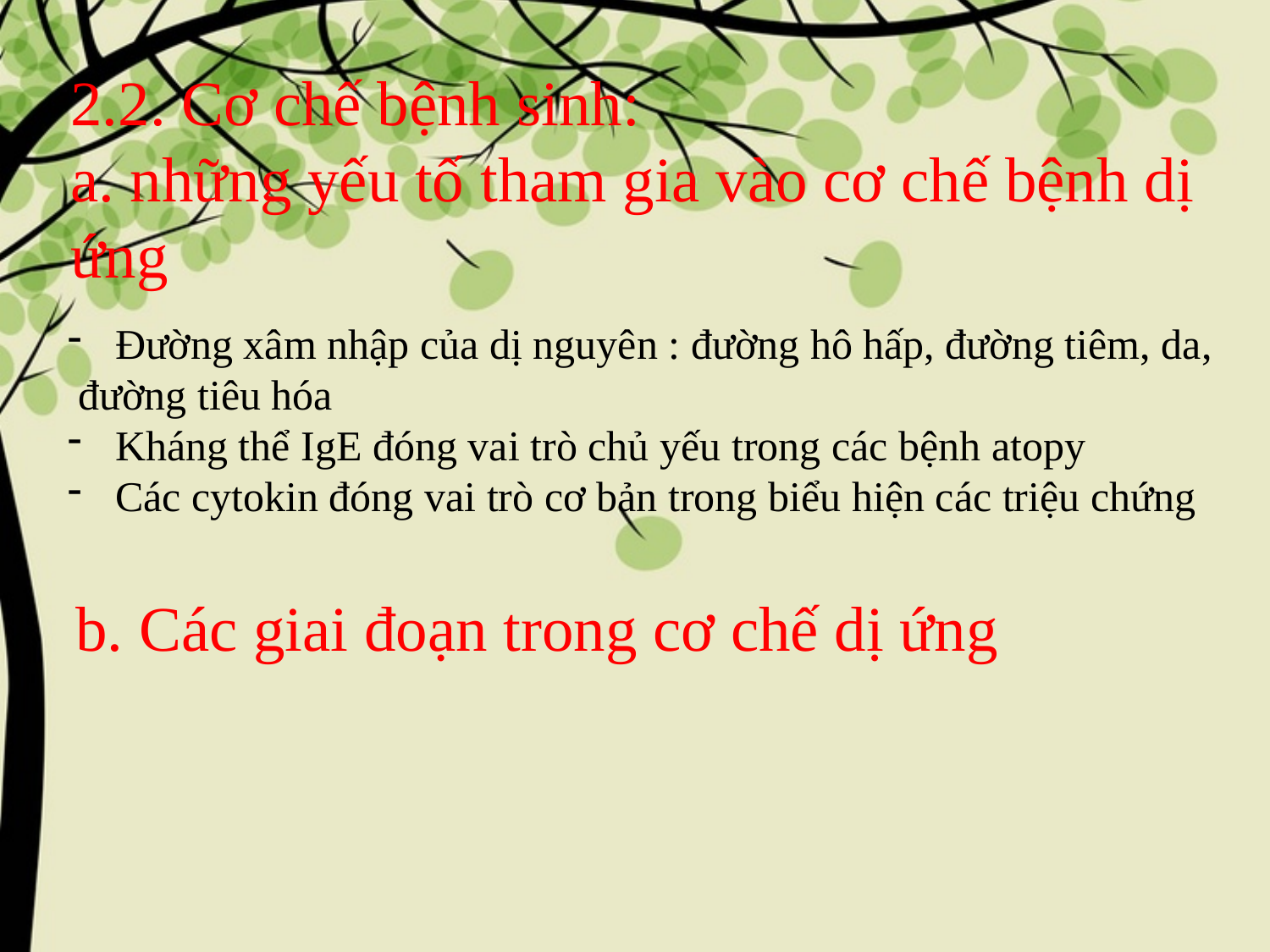

2.2. Cơ chế bệnh sinh:
a. những yếu tố tham gia vào cơ chế bệnh dị ứng
Đường xâm nhập của dị nguyên : đường hô hấp, đường tiêm, da,
 đường tiêu hóa
Kháng thể IgE đóng vai trò chủ yếu trong các bệnh atopy
Các cytokin đóng vai trò cơ bản trong biểu hiện các triệu chứng
b. Các giai đoạn trong cơ chế dị ứng